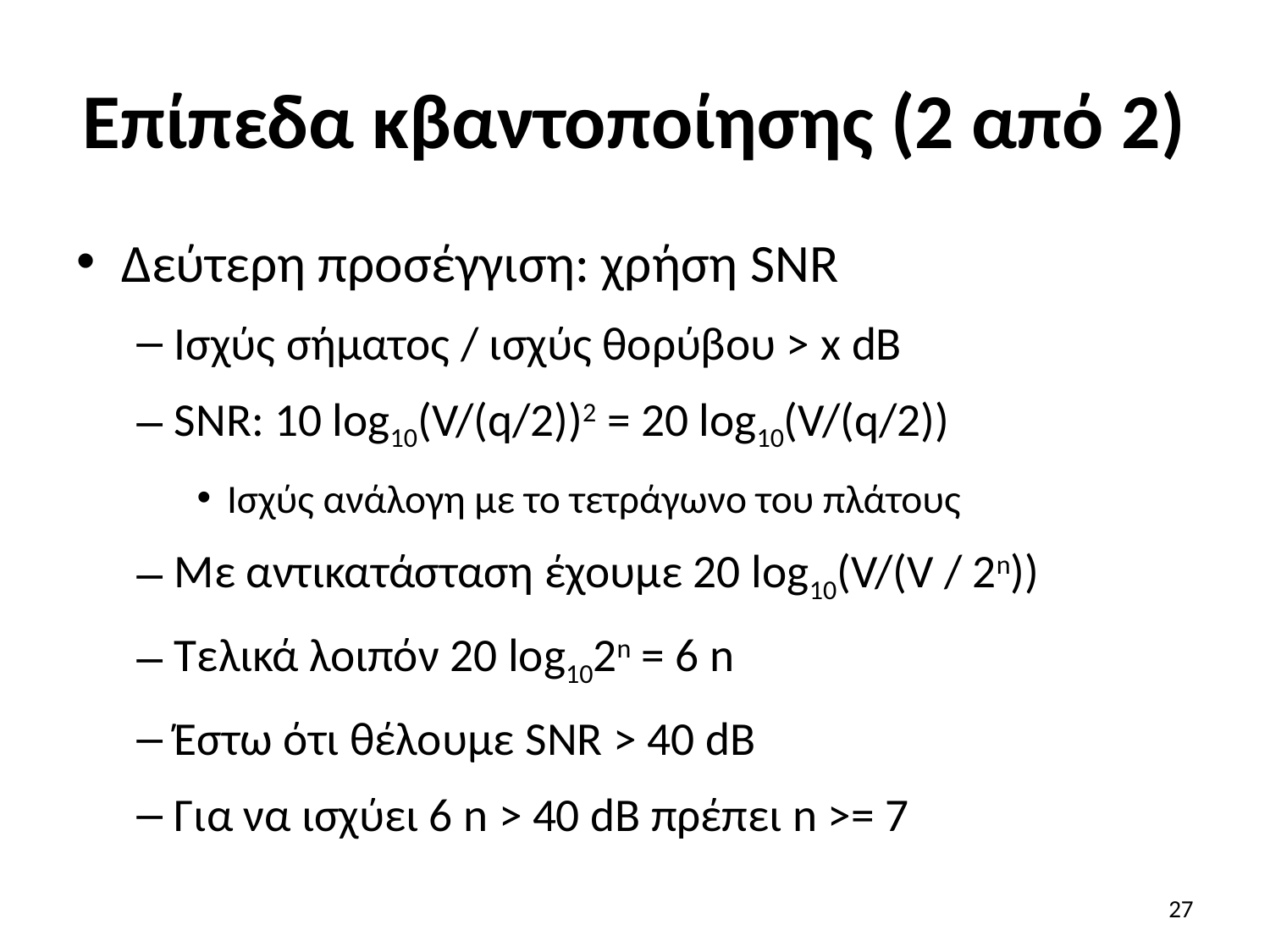

# Επίπεδα κβαντοποίησης (2 από 2)
Δεύτερη προσέγγιση: χρήση SNR
Ισχύς σήματος / ισχύς θορύβου > x dB
SNR: 10 log10(V/(q/2))2 = 20 log10(V/(q/2))
Ισχύς ανάλογη με το τετράγωνο του πλάτους
Με αντικατάσταση έχουμε 20 log10(V/(V / 2n))
Τελικά λοιπόν 20 log102n = 6 n
Έστω ότι θέλουμε SNR > 40 dB
Για να ισχύει 6 n > 40 dB πρέπει n >= 7

27